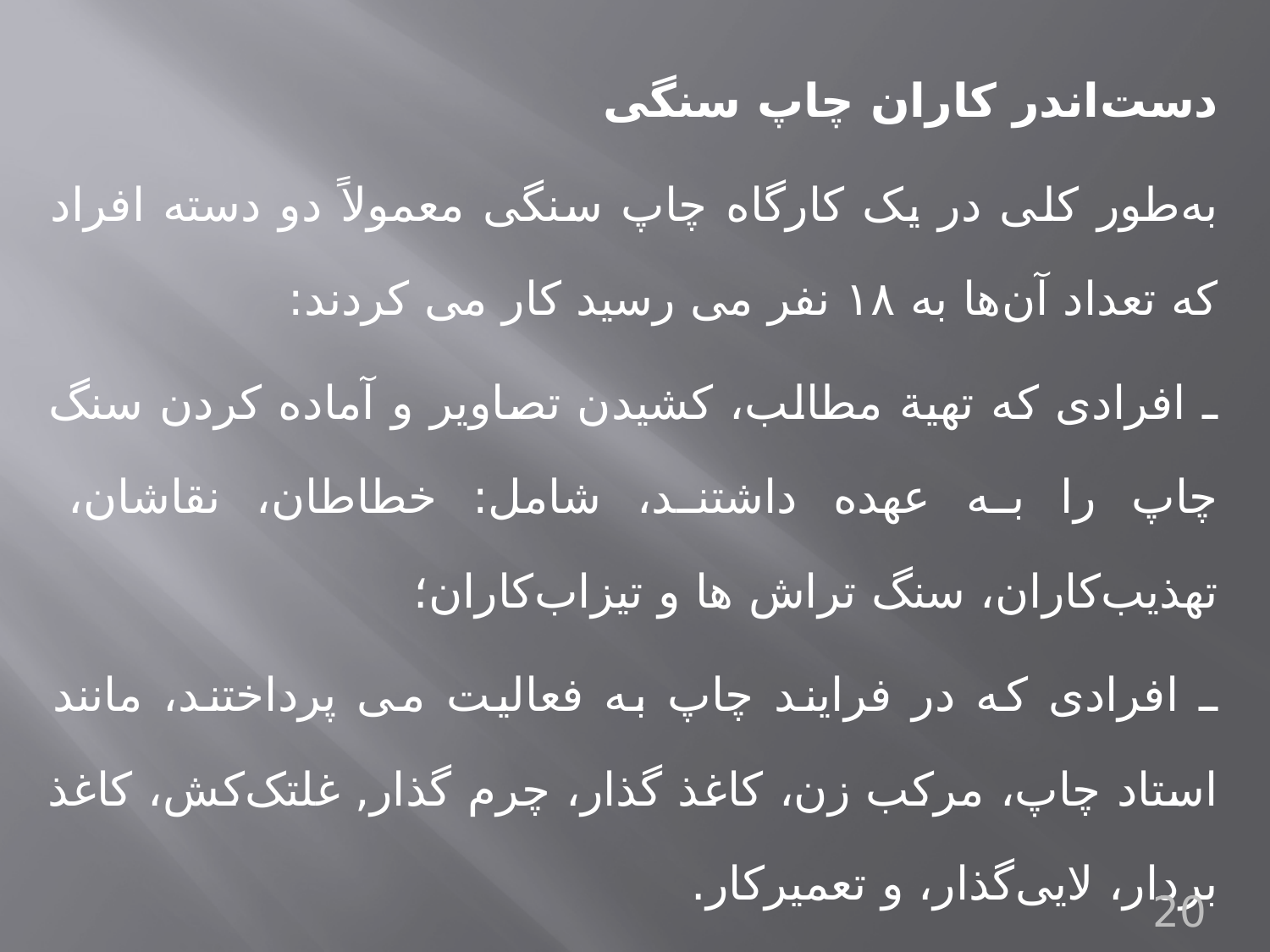

دست‌اندر کاران چاپ سنگی
به‌طور کلی در یک کارگاه چاپ سنگی معمولاً دو دسته افراد که تعداد آن‌ها به ۱۸ نفر می رسید کار می کردند:
ـ افرادی که تهیة مطالب، کشیدن تصاویر و آماده کردن سنگ چاپ را به عهده داشتند، شامل: خطاطان، نقاشان، تهذیب‌کاران، سنگ تراش ها و تیزاب‌کاران؛
ـ افرادی که در فرایند چاپ به فعالیت می پرداختند، مانند استاد چاپ، مرکب زن، کاغذ گذار، چرم ‌گذار, غلتک‌کش، کاغذ بردار، لایی‌گذار، و تعمیرکار.

20